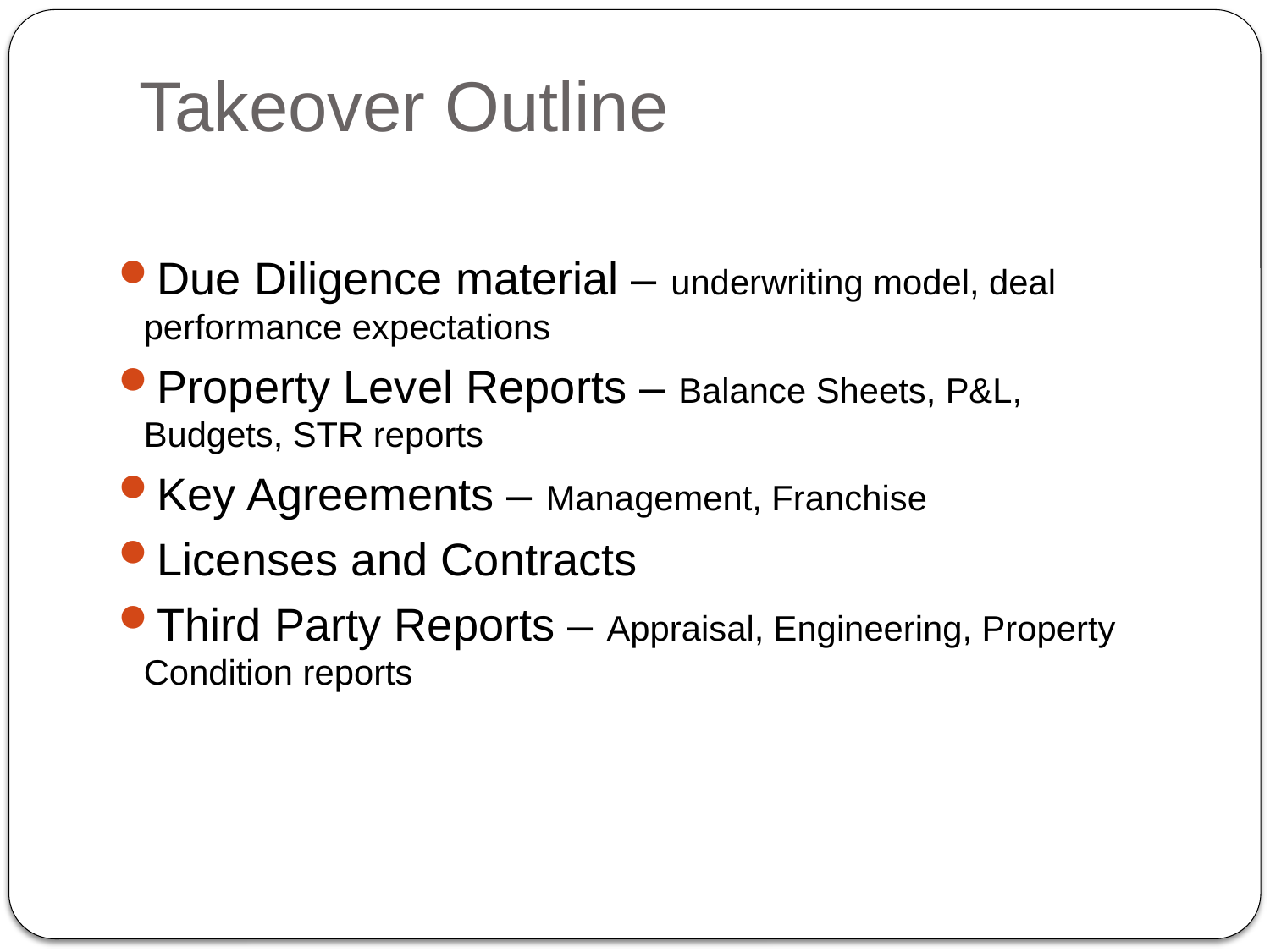

# Takeover Outline
Due Diligence material – underwriting model, deal performance expectations
Property Level Reports – Balance Sheets, P&L, Budgets, STR reports
Key Agreements – Management, Franchise
Licenses and Contracts
Third Party Reports – Appraisal, Engineering, Property Condition reports